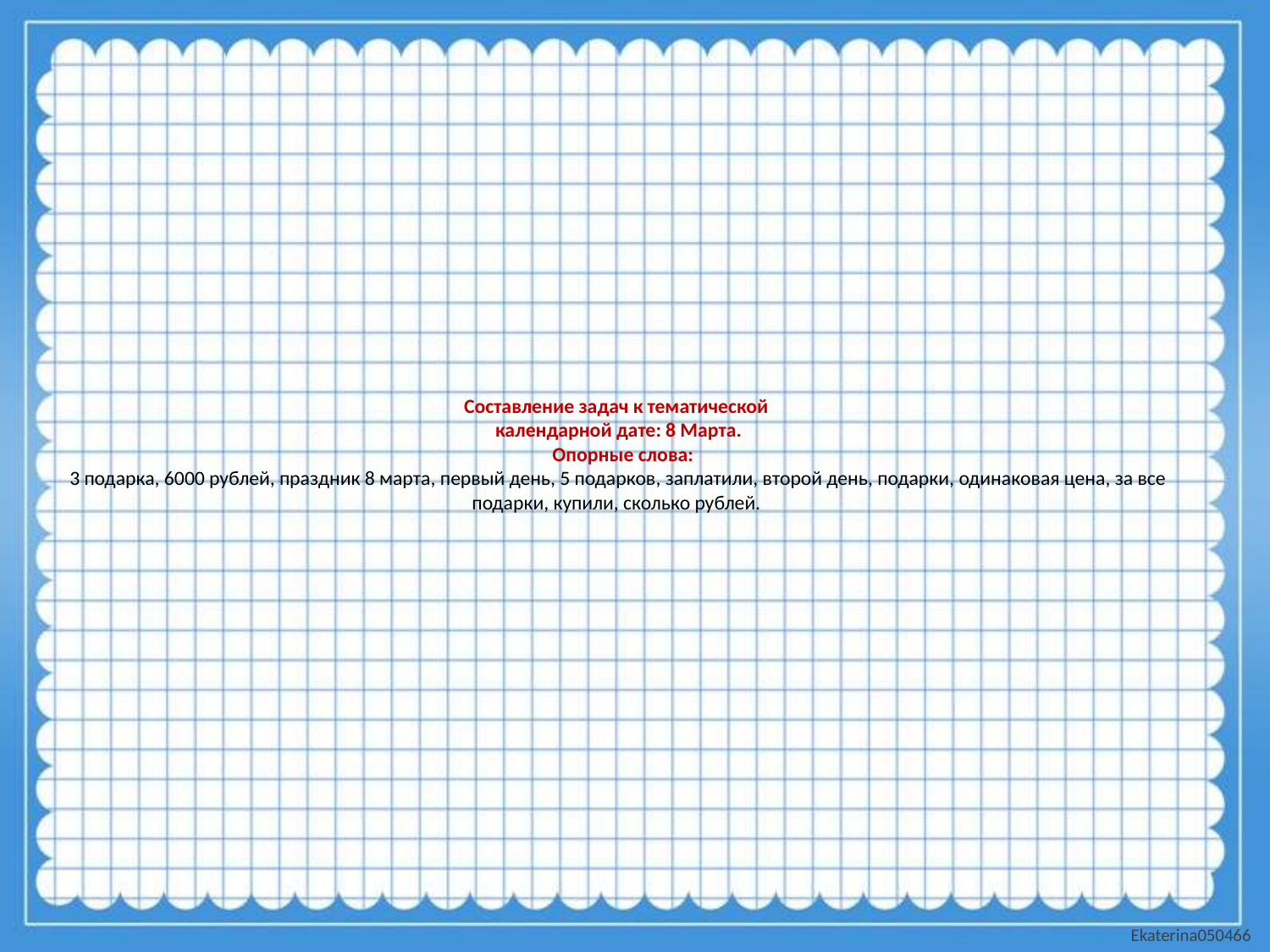

# Составление задач к тематической календарной дате: 8 Марта. Опорные слова: 3 подарка, 6000 рублей, праздник 8 марта, первый день, 5 подарков, заплатили, второй день, подарки, одинаковая цена, за все подарки, купили, сколько рублей.